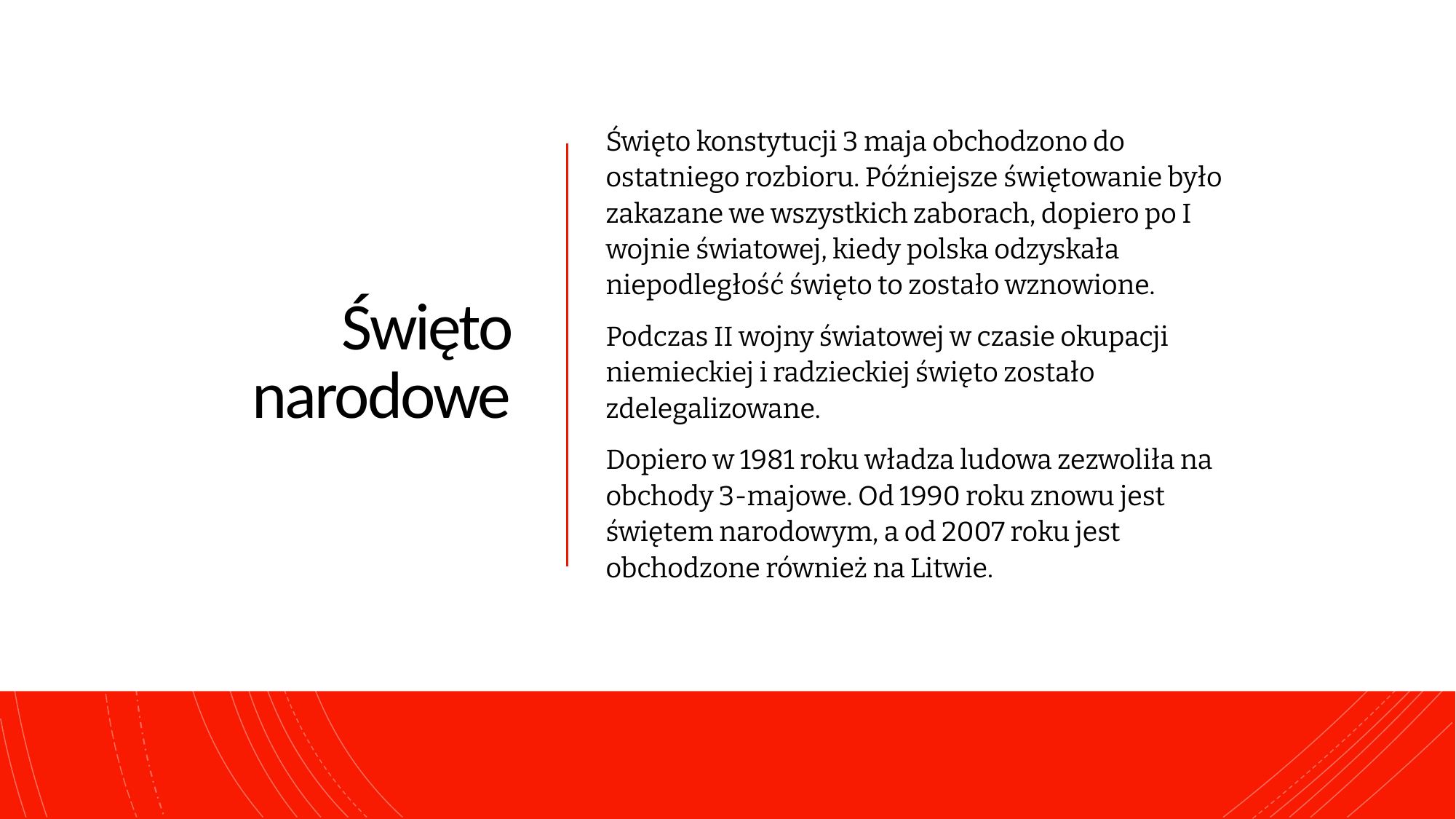

# Święto narodowe
Święto konstytucji 3 maja obchodzono do ostatniego rozbioru. Późniejsze świętowanie było zakazane we wszystkich zaborach, dopiero po I wojnie światowej, kiedy polska odzyskała niepodległość święto to zostało wznowione.
Podczas II wojny światowej w czasie okupacji niemieckiej i radzieckiej święto zostało zdelegalizowane.
Dopiero w 1981 roku władza ludowa zezwoliła na obchody 3-majowe. Od 1990 roku znowu jest świętem narodowym, a od 2007 roku jest obchodzone również na Litwie.